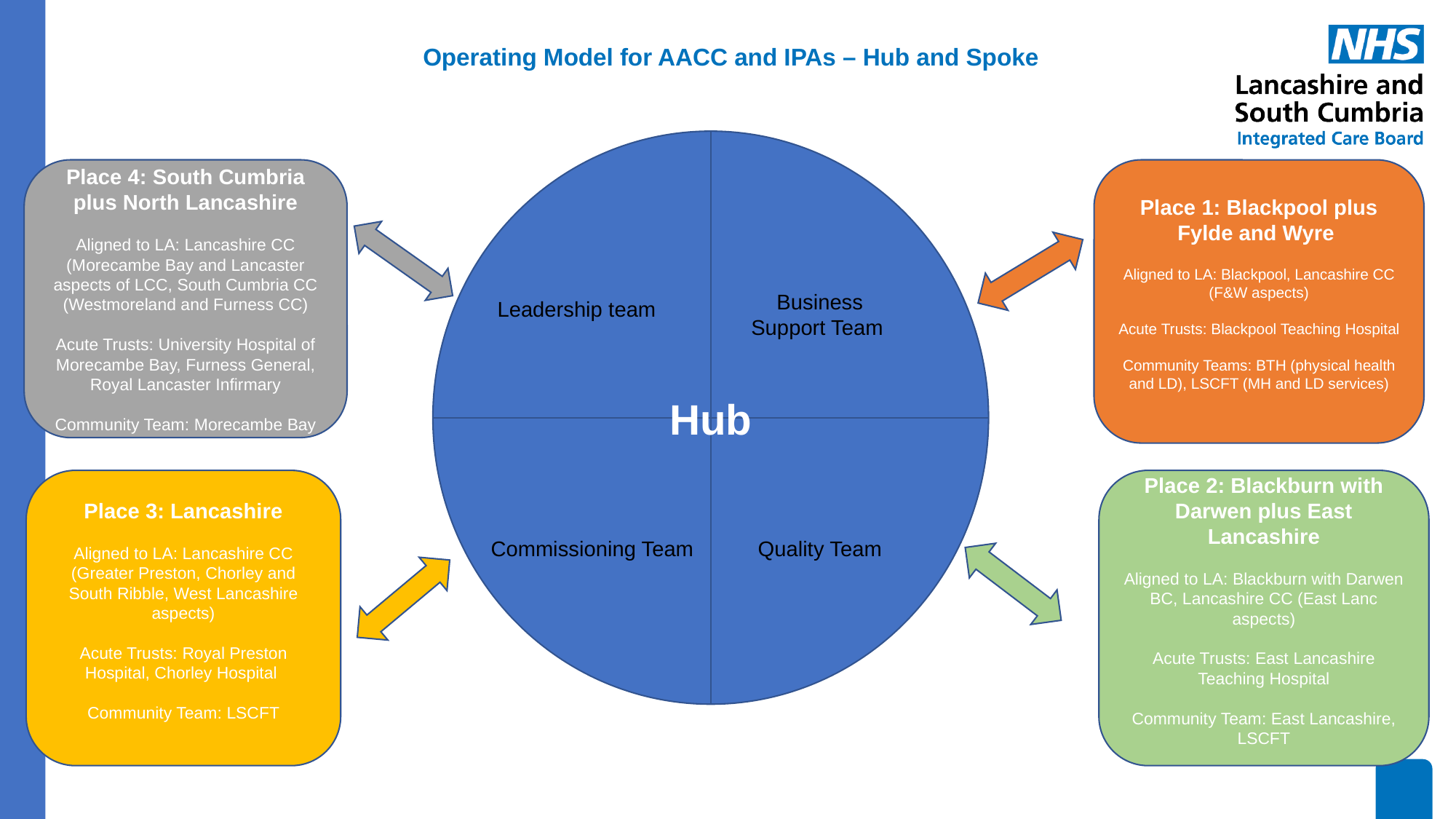

# Operating Model for AACC and IPAs – Hub and Spoke
Hub
Place 4: South Cumbria plus North Lancashire

Aligned to LA: Lancashire CC (Morecambe Bay and Lancaster aspects of LCC, South Cumbria CC (Westmoreland and Furness CC)

Acute Trusts: University Hospital of Morecambe Bay, Furness General, Royal Lancaster Infirmary

Community Team: Morecambe Bay

Place 1: Blackpool plus Fylde and Wyre

Aligned to LA: Blackpool, Lancashire CC (F&W aspects)

Acute Trusts: Blackpool Teaching Hospital

Community Teams: BTH (physical health and LD), LSCFT (MH and LD services)

Business Support Team
Leadership team

Place 2: Blackburn with Darwen plus East Lancashire

Aligned to LA: Blackburn with Darwen BC, Lancashire CC (East Lanc aspects)

Acute Trusts: East Lancashire Teaching Hospital

Community Team: East Lancashire, LSCFT

Place 3: Lancashire

Aligned to LA: Lancashire CC (Greater Preston, Chorley and South Ribble, West Lancashire aspects)

Acute Trusts: Royal Preston Hospital, Chorley Hospital

Community Team: LSCFT

Quality Team
Commissioning Team